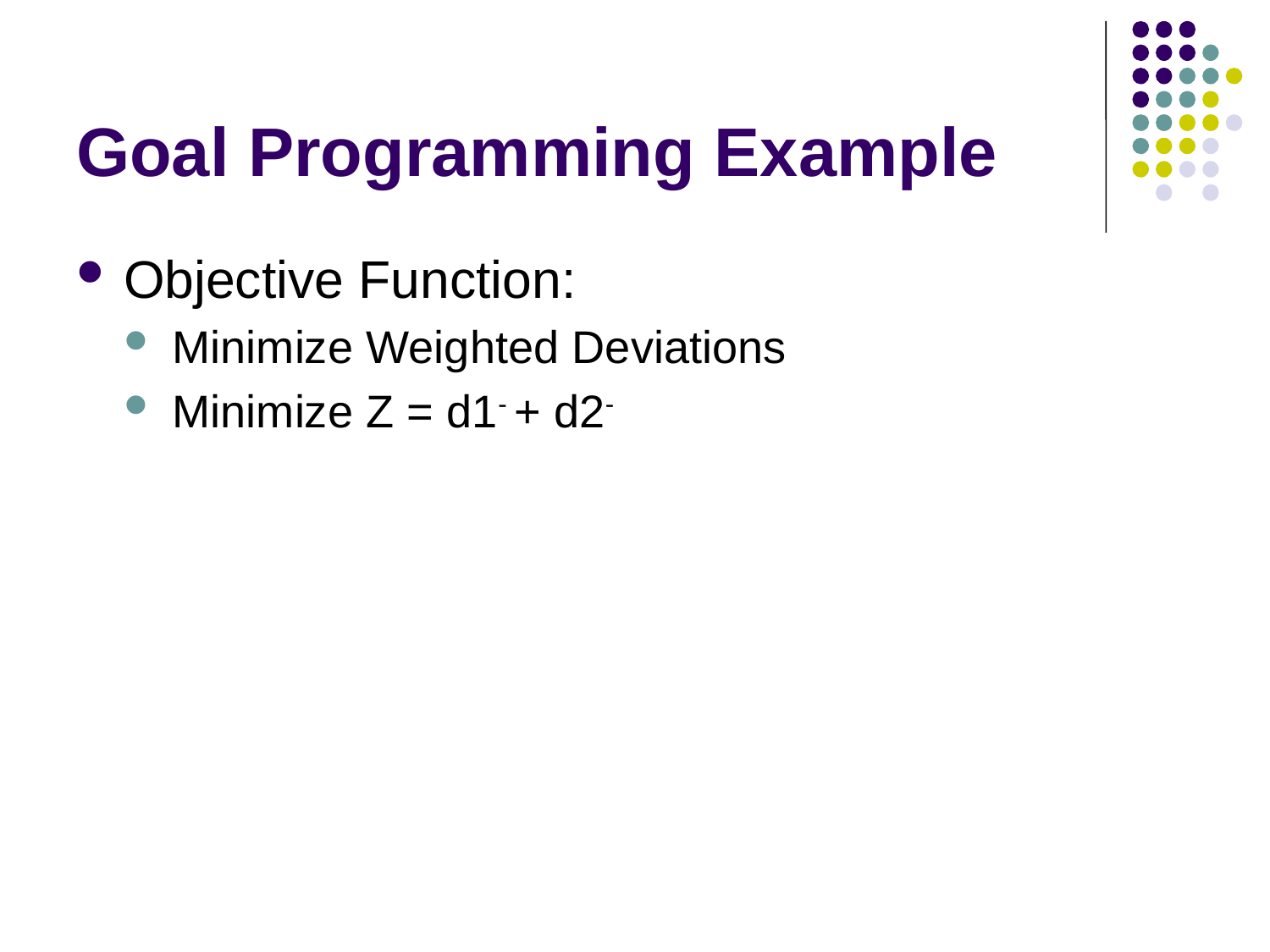

# Goal Programming Example
Objective Function:
Minimize Weighted Deviations
Minimize Z = d1- + d2-